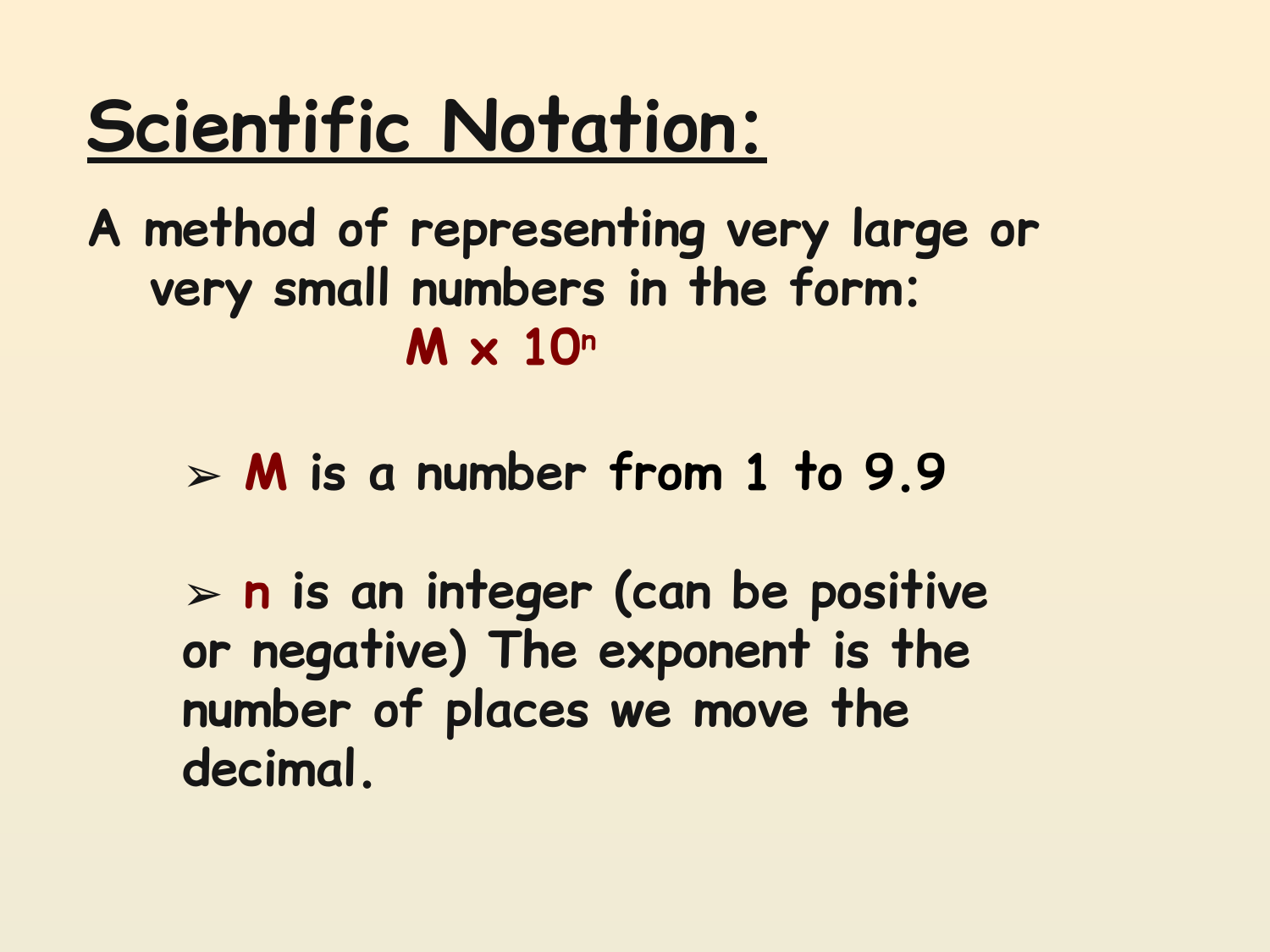

Scientific Notation:
A method of representing very large or very small numbers in the form:
		      M x 10n

 M is a number from 1 to 9.9

 n is an integer (can be positive or negative) The exponent is the number of places we move the decimal.